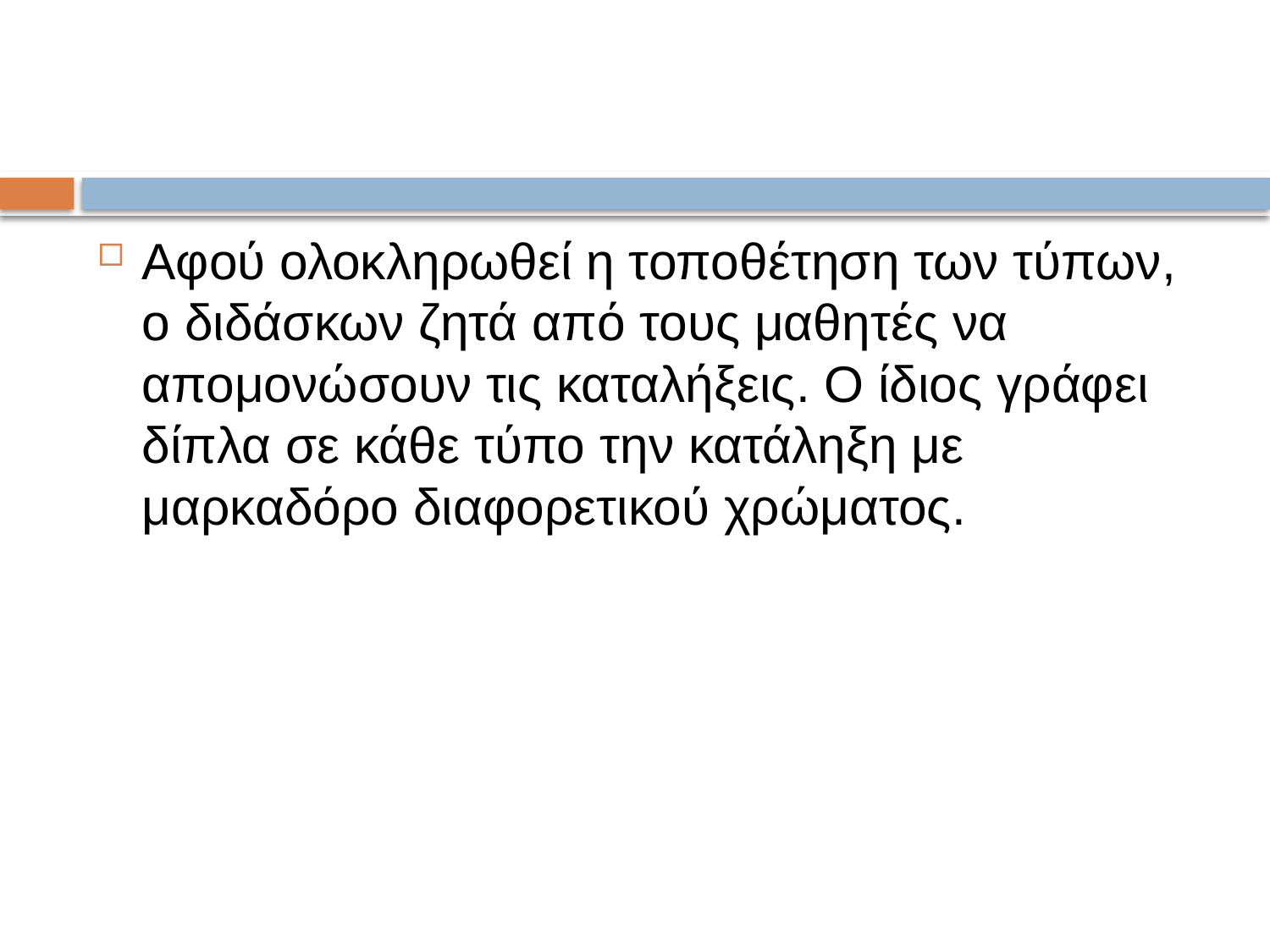

#
Αφού ολοκληρωθεί η τοποθέτηση των τύπων, ο διδάσκων ζητά από τους μαθητές να απομονώσουν τις καταλήξεις. Ο ίδιος γράφει δίπλα σε κάθε τύπο την κατάληξη με μαρκαδόρο διαφορετικού χρώματος.